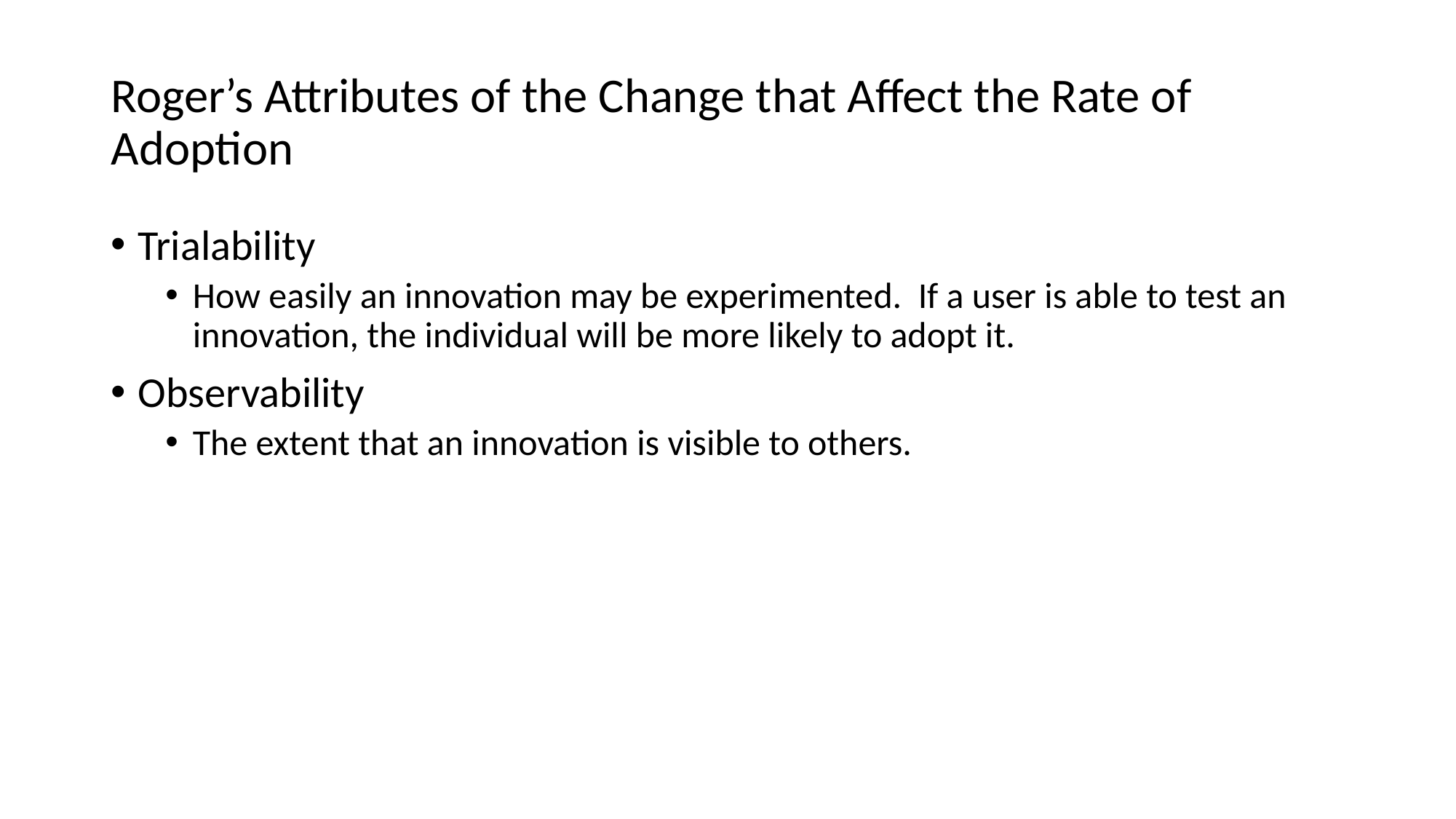

# Roger’s Attributes of the Change that Affect the Rate of Adoption
Trialability
How easily an innovation may be experimented.  If a user is able to test an innovation, the individual will be more likely to adopt it.
Observability
The extent that an innovation is visible to others.